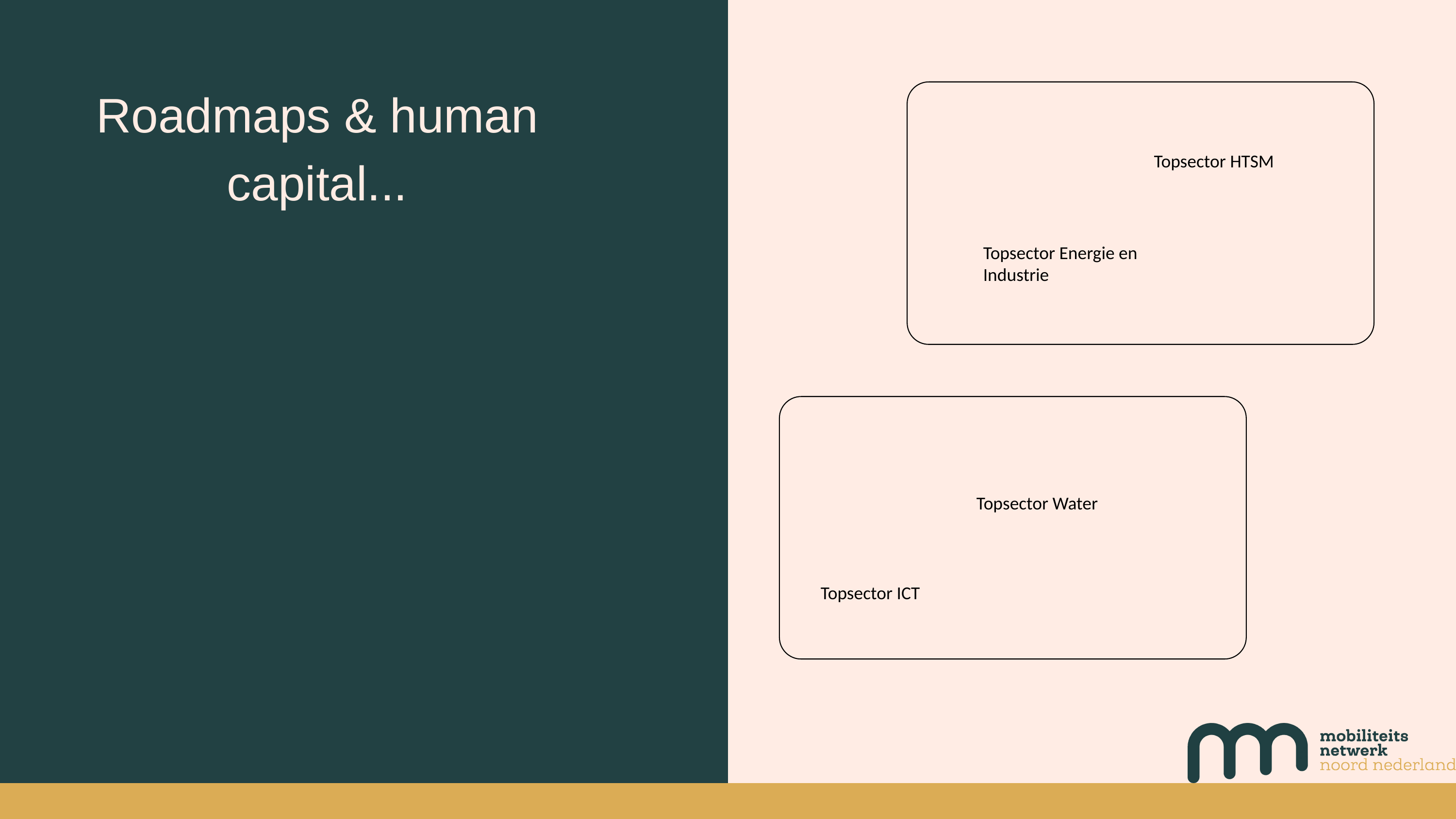

Roadmaps & human capital...

Topsector HTSM
Topsector Energie en Industrie

Topsector Water
Topsector ICT